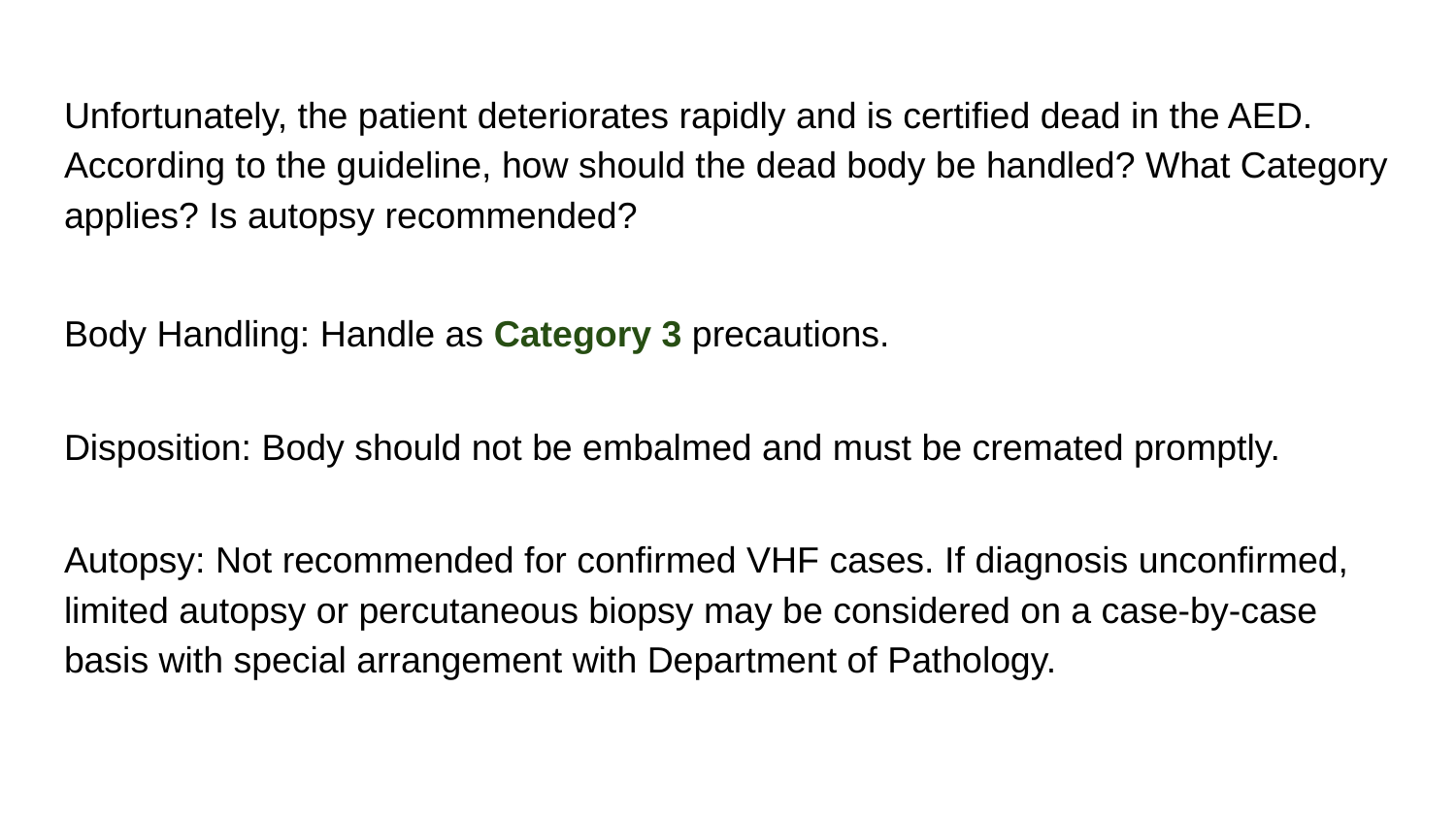

# Unfortunately, the patient deteriorates rapidly and is certified dead in the AED. According to the guideline, how should the dead body be handled? What Category applies? Is autopsy recommended?
Body Handling: Handle as Category 3 precautions.
Disposition: Body should not be embalmed and must be cremated promptly.
Autopsy: Not recommended for confirmed VHF cases. If diagnosis unconfirmed, limited autopsy or percutaneous biopsy may be considered on a case-by-case basis with special arrangement with Department of Pathology.